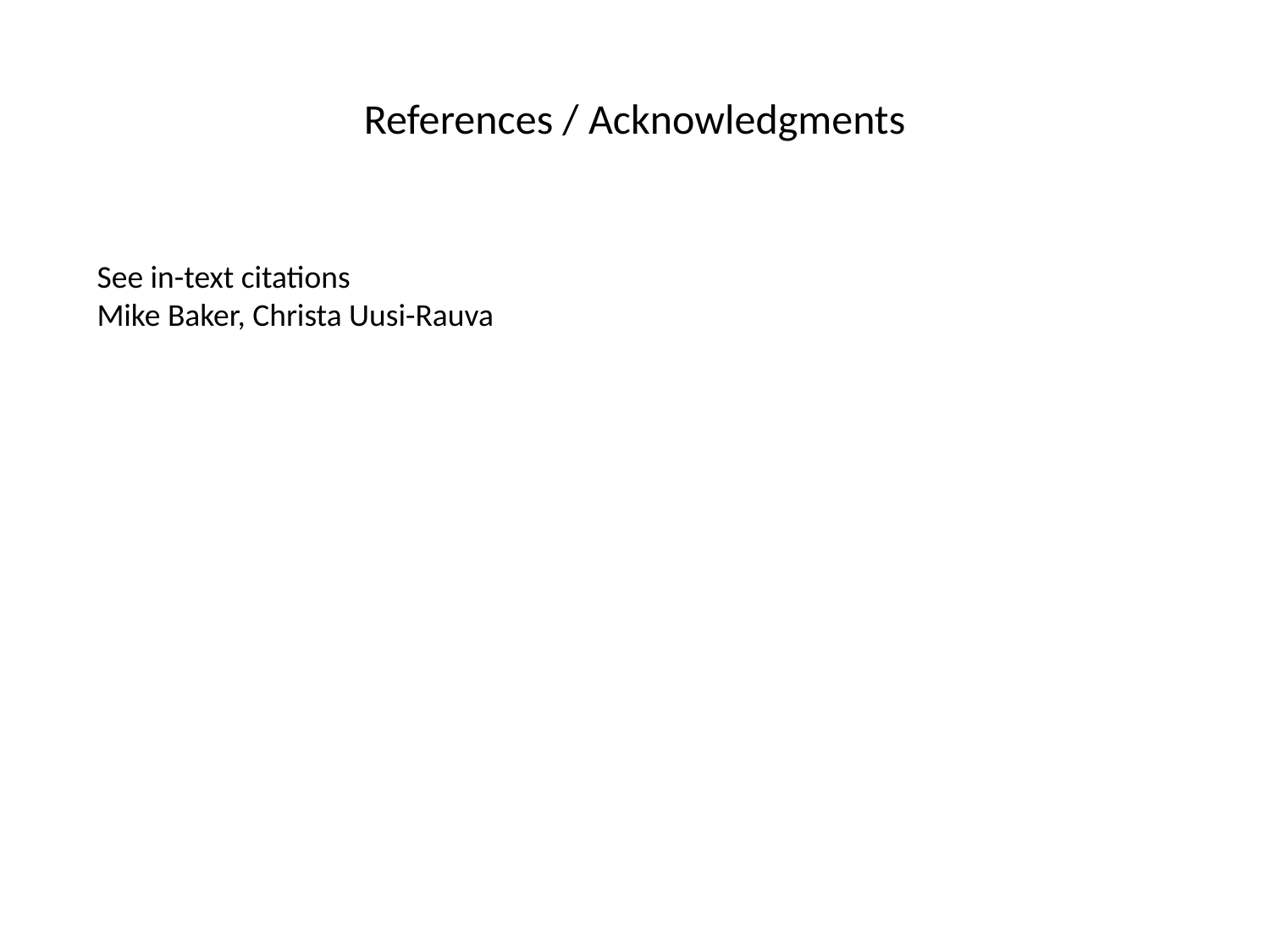

# References / Acknowledgments
See in-text citations
Mike Baker, Christa Uusi-Rauva